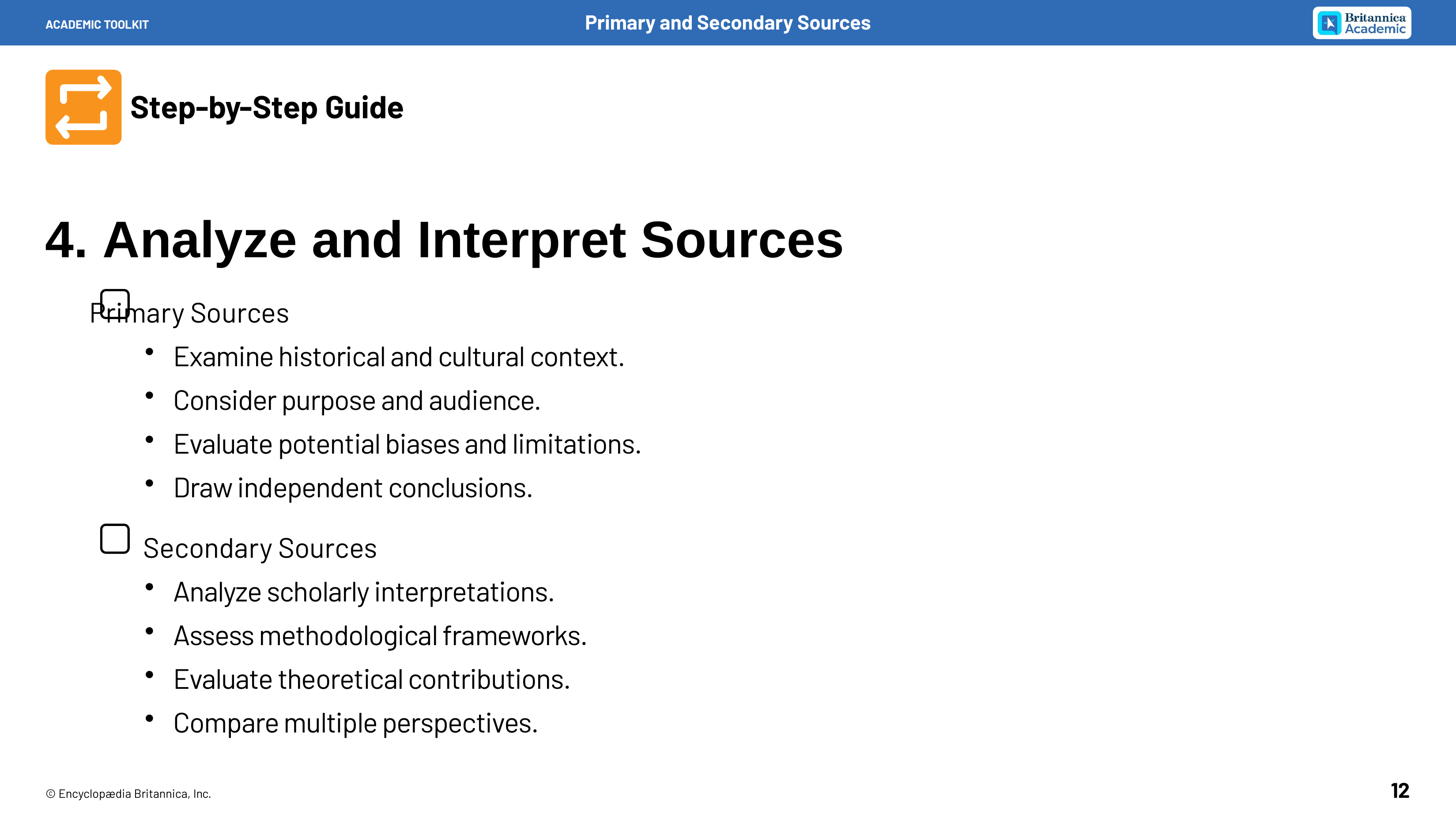

Primary and Secondary Sources
ACADEMIC TOOLKIT

Step-by-Step Guide
4. Analyze and Interpret Sources
Primary Sources
Examine historical and cultural context.
Consider purpose and audience.
Evaluate potential biases and limitations.
Draw independent conclusions.
Secondary Sources
Analyze scholarly interpretations.
Assess methodological frameworks.
Evaluate theoretical contributions.
Compare multiple perspectives.

12
© Encyclopædia Britannica, Inc.